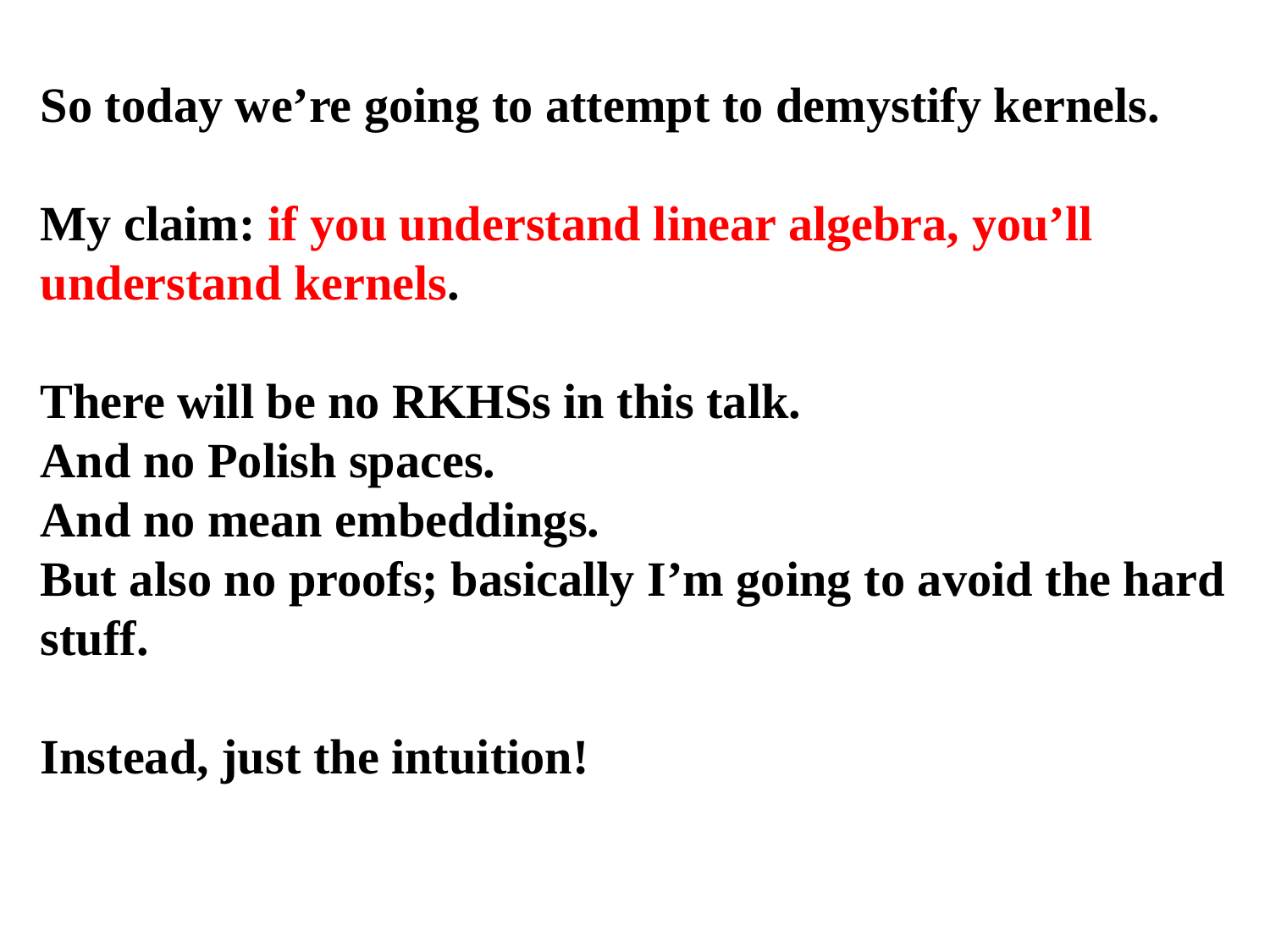

So today we’re going to attempt to demystify kernels.

My claim: if you understand linear algebra, you’ll understand kernels.

There will be no RKHSs in this talk.
And no Polish spaces.
And no mean embeddings.
But also no proofs; basically I’m going to avoid the hard stuff.

Instead, just the intuition!